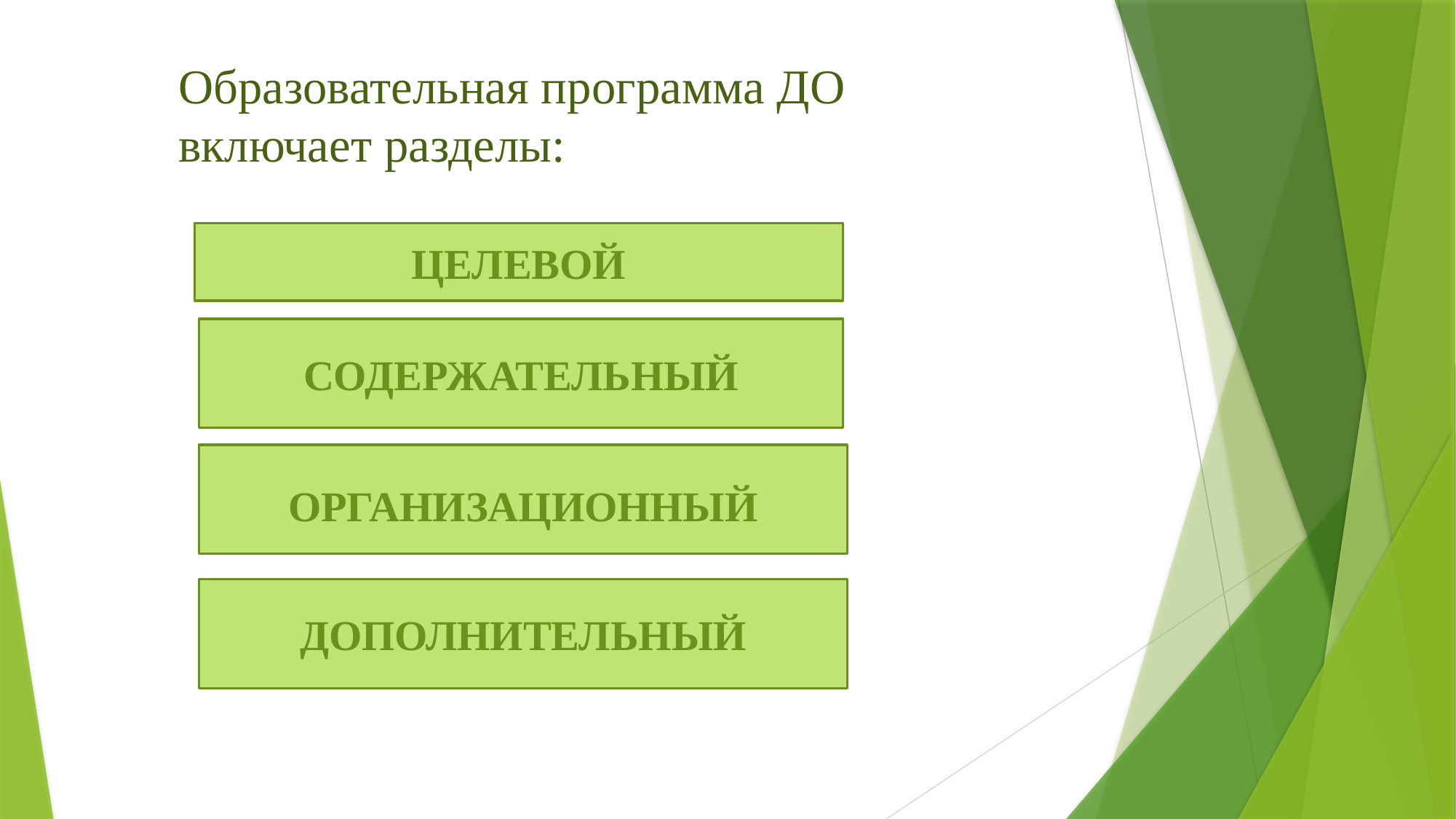

Образовательная программа ДО
включает разделы:

ЦЕЛЕВОЙ

СОДЕРЖАТЕЛЬНЫЙ

ОРГАНИЗАЦИОННЫЙ

ДОПОЛНИТЕЛЬНЫЙ